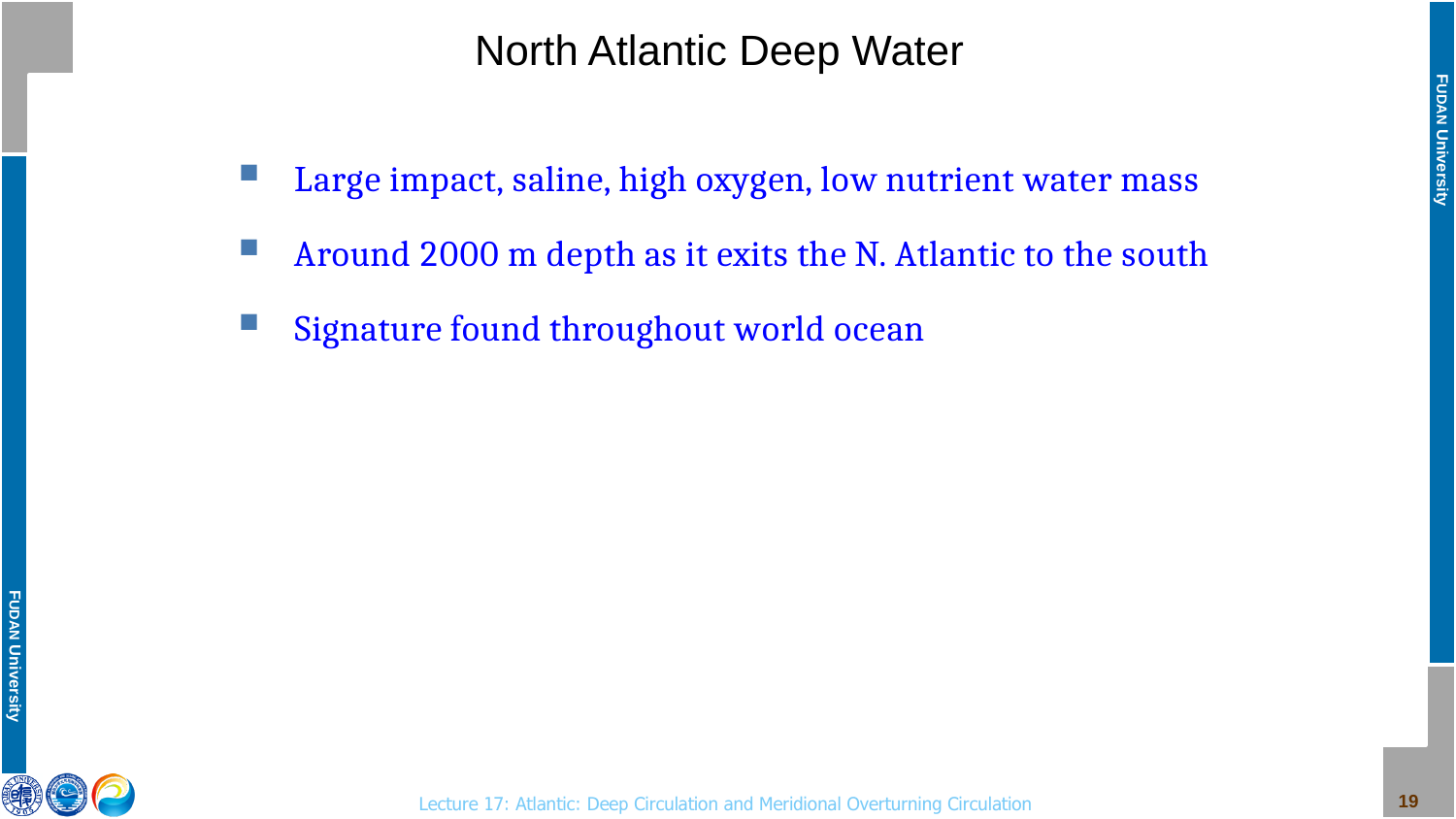

# North Atlantic Deep Water
Large impact, saline, high oxygen, low nutrient water mass
Around 2000 m depth as it exits the N. Atlantic to the south
Signature found throughout world ocean